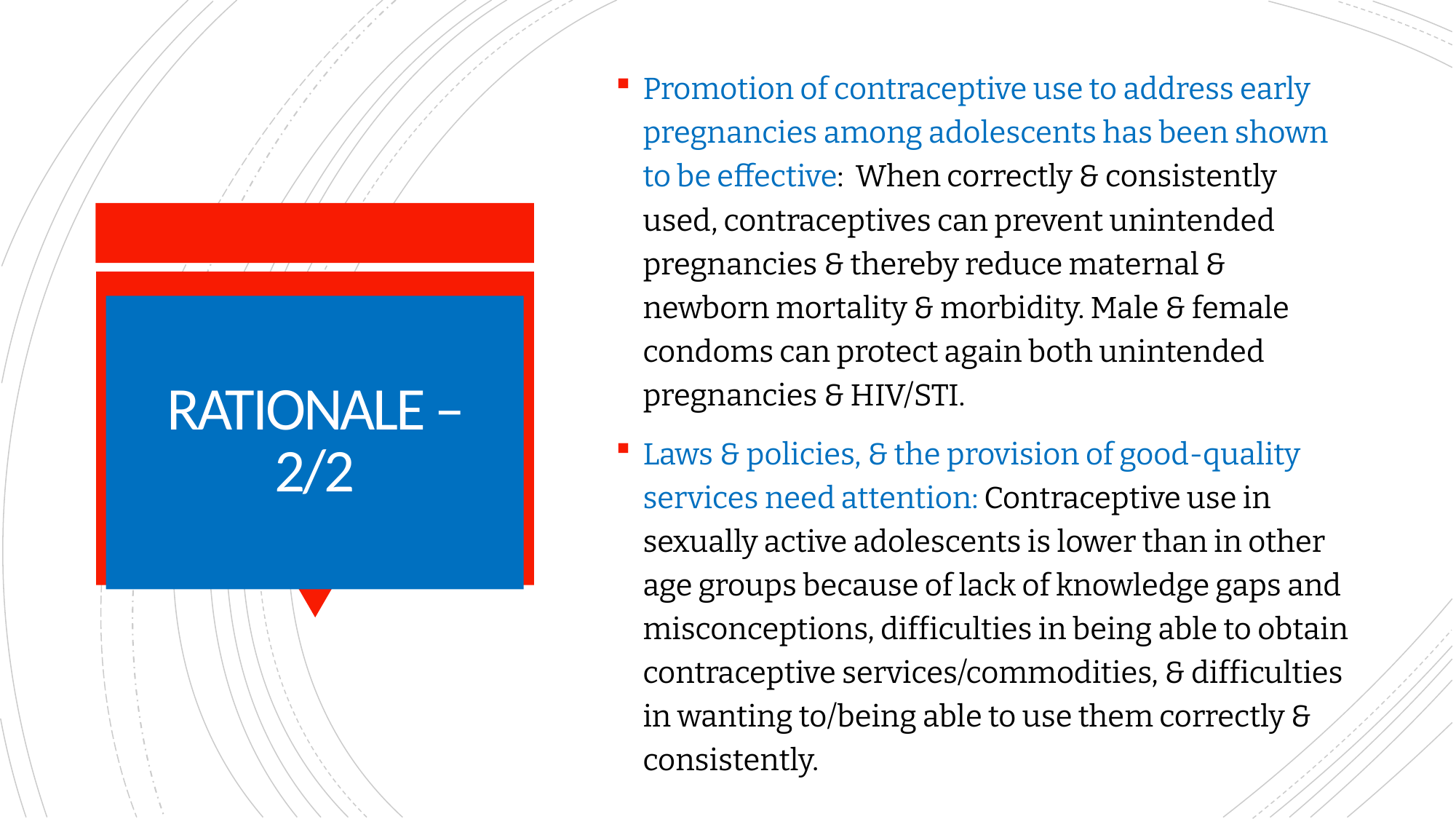

Promotion of contraceptive use to address early pregnancies among adolescents has been shown to be effective:  When correctly & consistently used, contraceptives can prevent unintended pregnancies & thereby reduce maternal & newborn mortality & morbidity. Male & female condoms can protect again both unintended pregnancies & HIV/STI.
Laws & policies, & the provision of good-quality services need attention: Contraceptive use in sexually active adolescents is lower than in other age groups because of lack of knowledge gaps and misconceptions, difficulties in being able to obtain contraceptive services/commodities, & difficulties in wanting to/being able to use them correctly & consistently.
# RATIONALE – 2/2